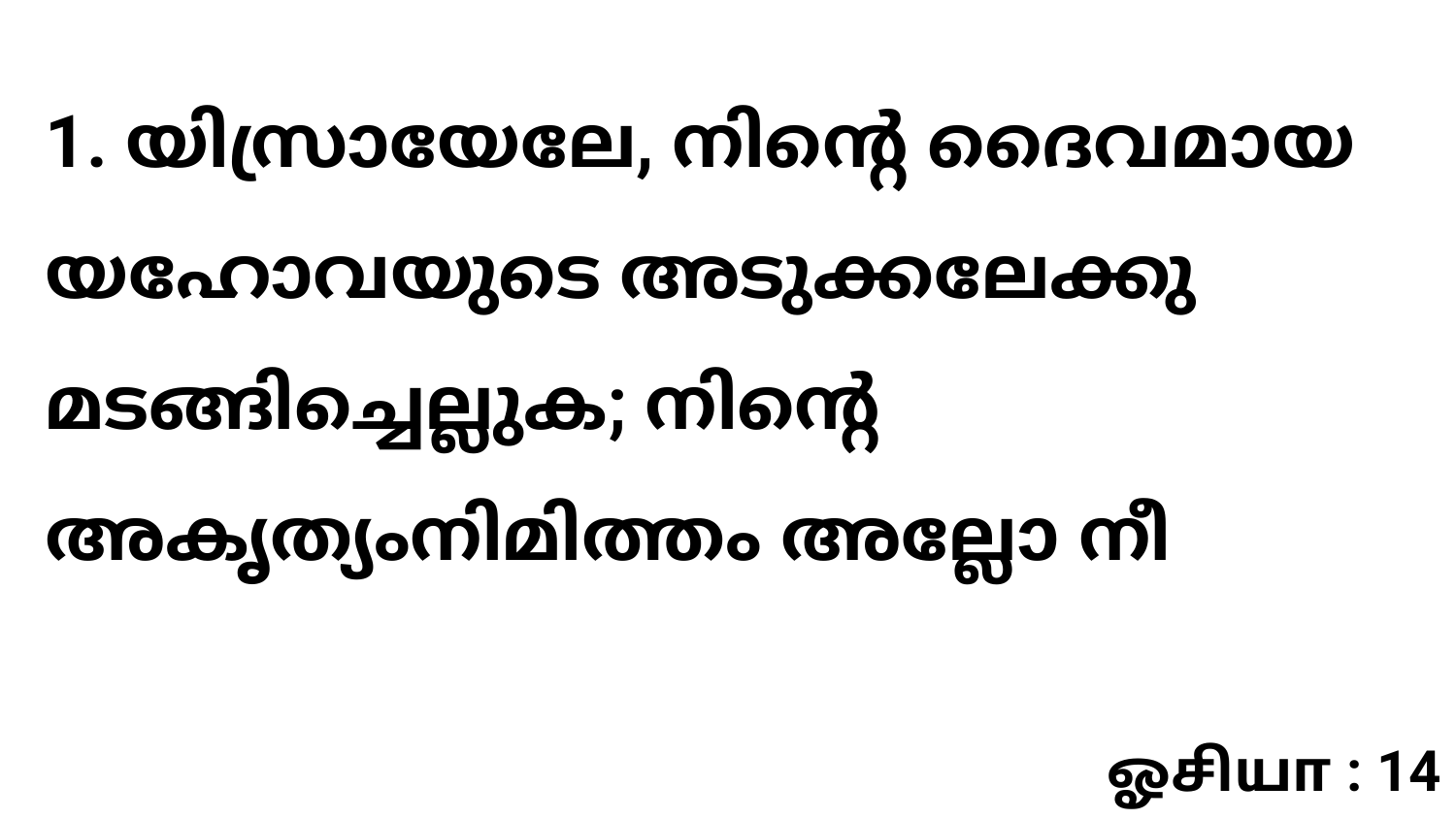

1. യിസ്രായേലേ, നിന്റെ ദൈവമായ യഹോവയുടെ അടുക്കലേക്കു മടങ്ങിച്ചെല്ലുക; നിന്റെ അകൃത്യംനിമിത്തം അല്ലോ നീ
ஓசியா : 14